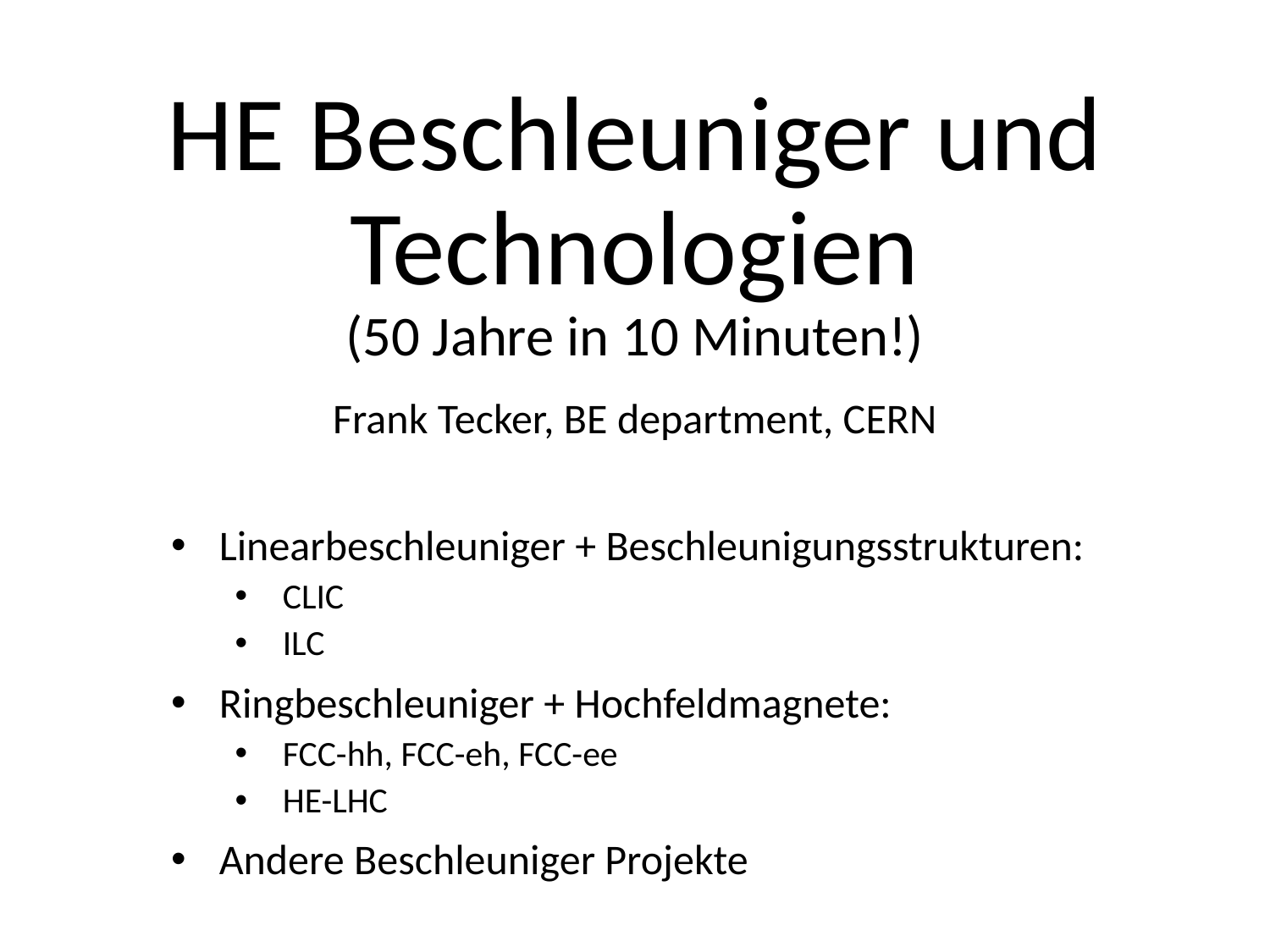

# HE Beschleuniger und Technologien (50 Jahre in 10 Minuten!)
Frank Tecker, BE department, CERN

Linearbeschleuniger + Beschleunigungsstrukturen:
CLIC
ILC
Ringbeschleuniger + Hochfeldmagnete:
FCC-hh, FCC-eh, FCC-ee
HE-LHC
Andere Beschleuniger Projekte